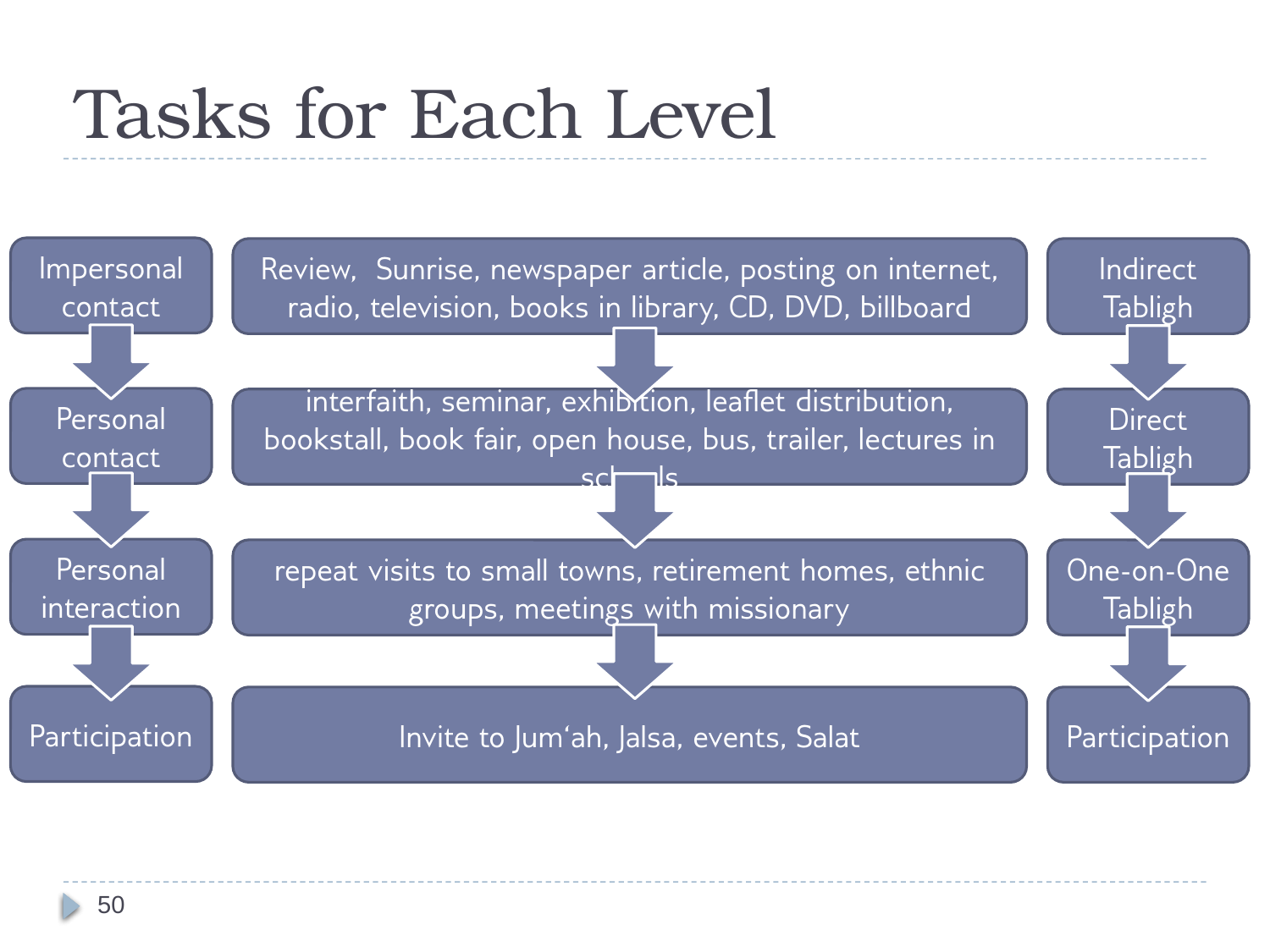

# Tasks for Each Level
Impersonal contact
Review,  Sunrise, newspaper article, posting on internet, radio, television, books in library, CD, DVD, billboard
Indirect Tabligh

Personal contact
interfaith, seminar, exhibition, leaflet distribution, bookstall, book fair, open house, bus, trailer, lectures in schools
Direct Tabligh

Personal interaction
repeat visits to small towns, retirement homes, ethnic groups, meetings with missionary
One-on-One Tabligh

Participation
Invite to Jum‘ah, Jalsa, events, Salat
Participation
50